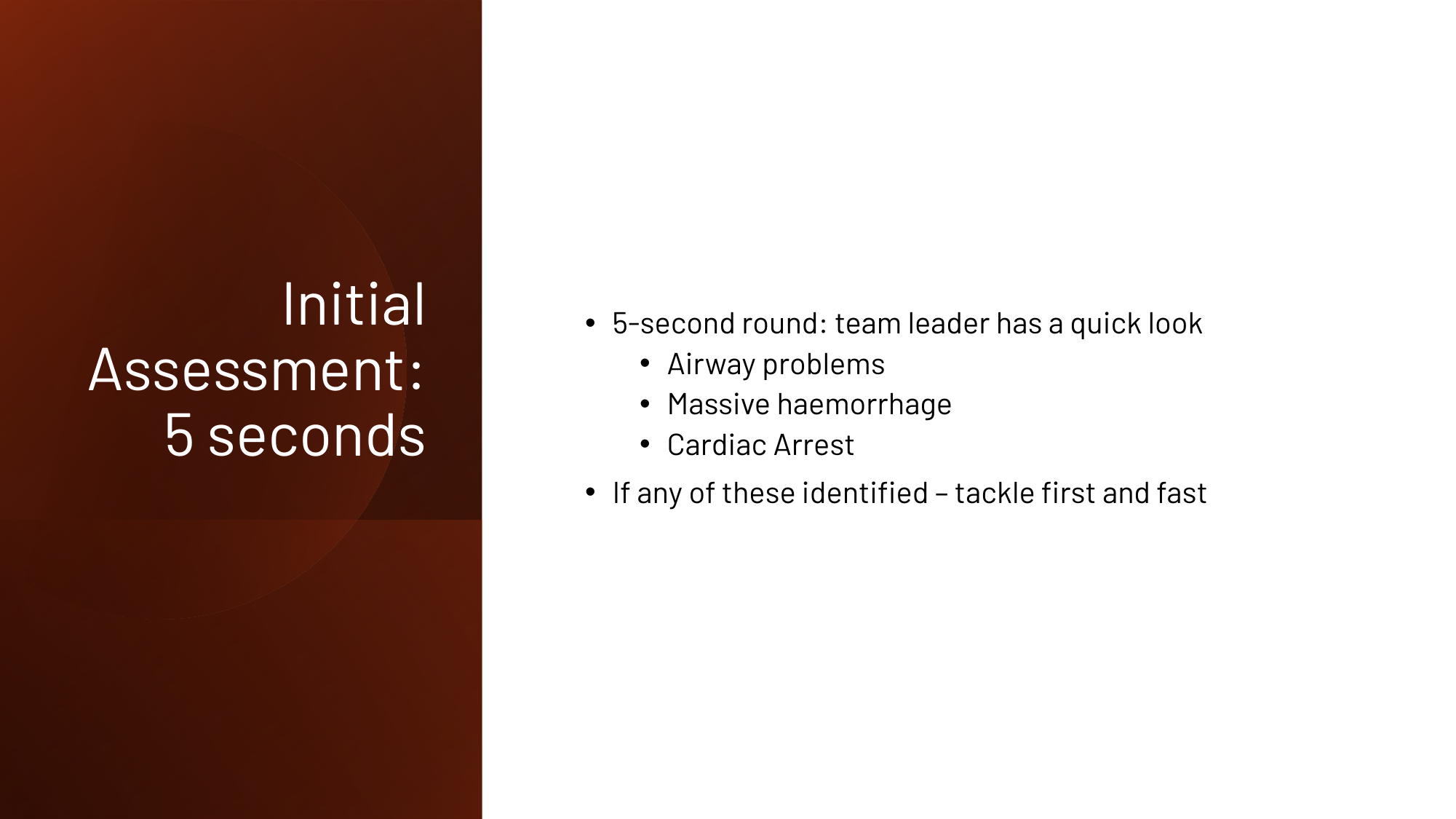

# Initial Assessment: 5 seconds
5-second round: team leader has a quick look
Airway problems
Massive haemorrhage
Cardiac Arrest
If any of these identified – tackle first and fast